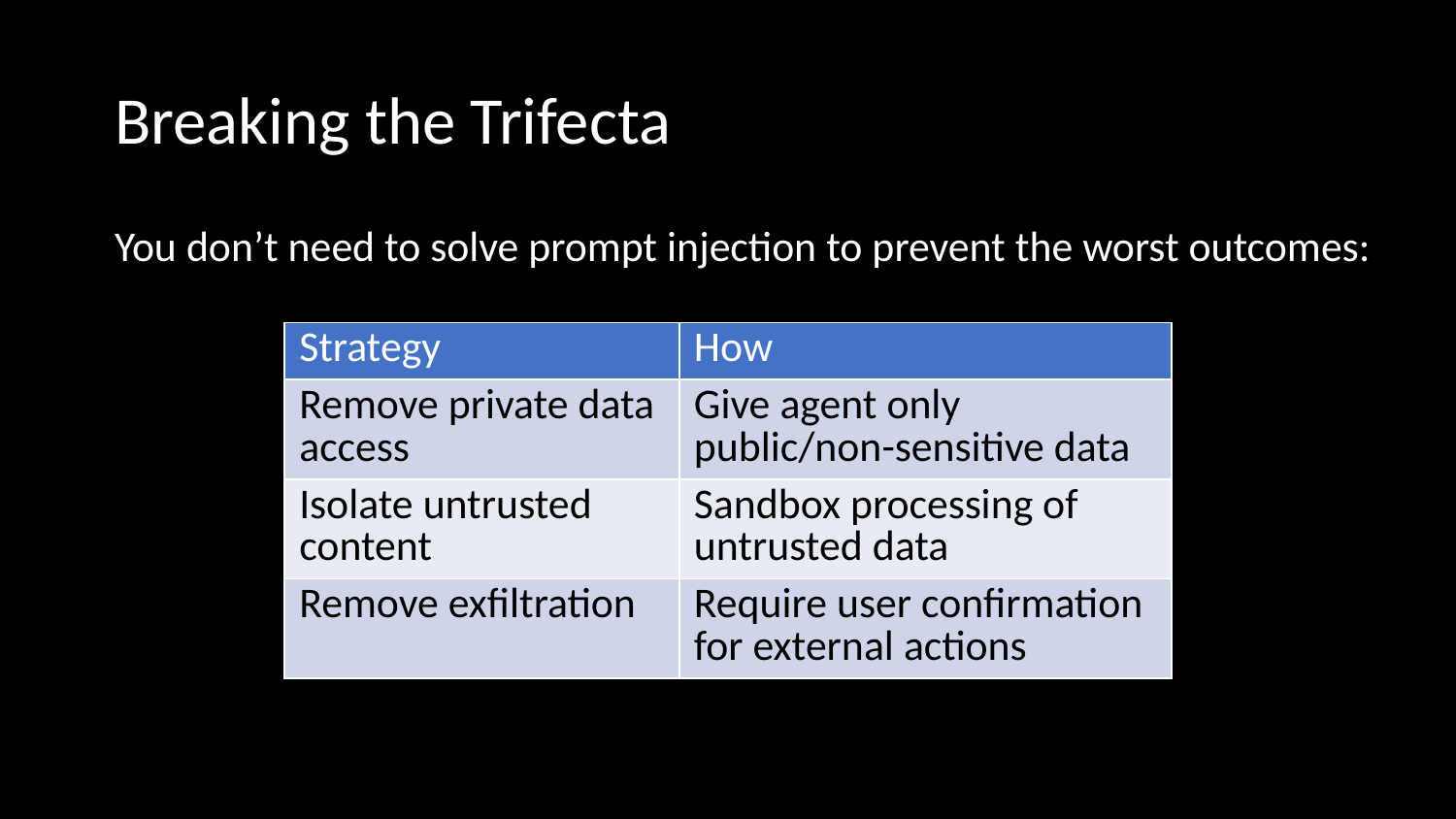

# Breaking the Trifecta
You don’t need to solve prompt injection to prevent the worst outcomes:
| Strategy | How |
| --- | --- |
| Remove private data access | Give agent only public/non-sensitive data |
| Isolate untrusted content | Sandbox processing of untrusted data |
| Remove exfiltration | Require user confirmation for external actions |